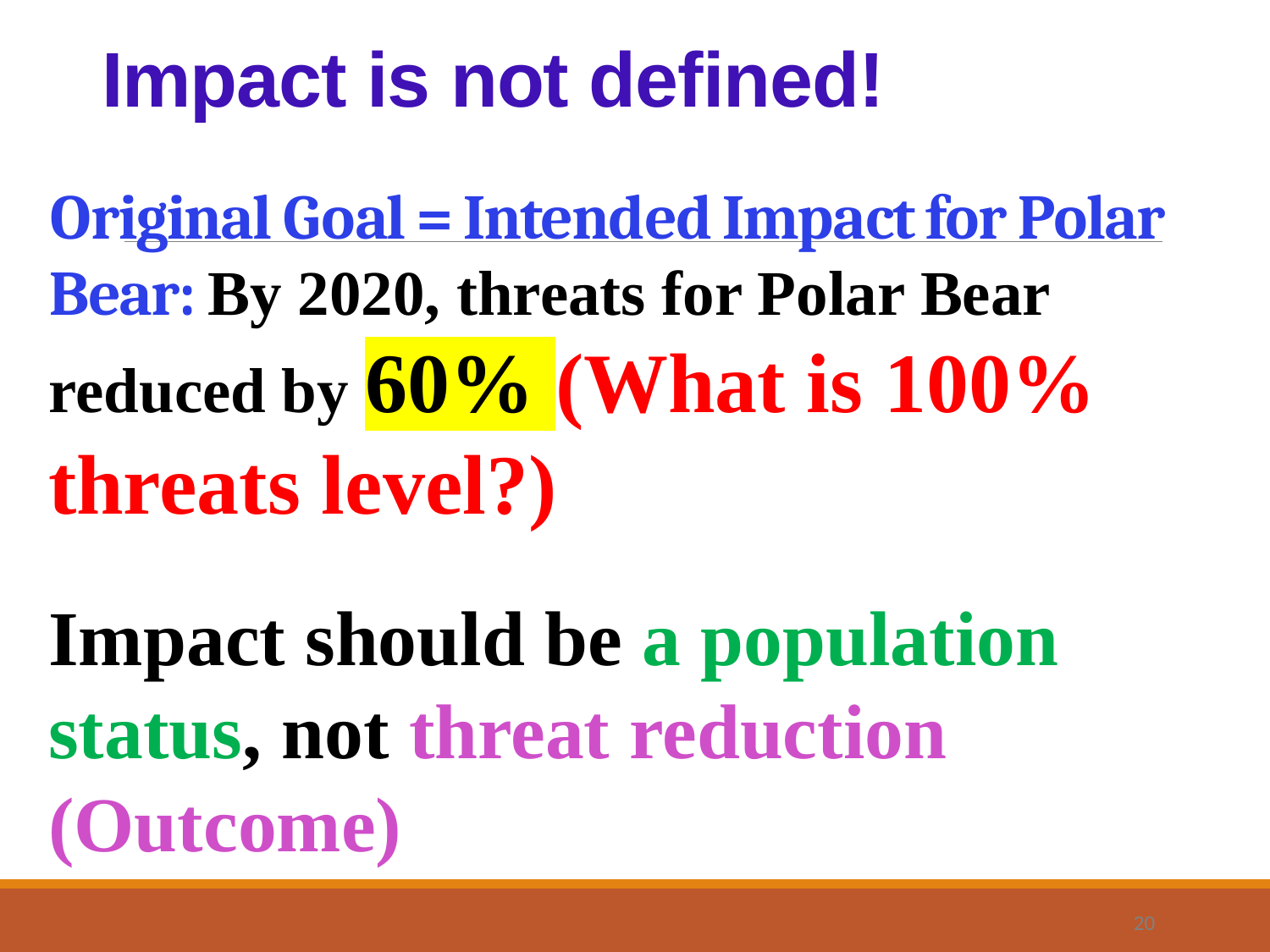

# Impact is not defined!
Original Goal = Intended Impact for Polar Bear: By 2020, threats for Polar Bear reduced by 60% (What is 100% threats level?)

Impact should be a population status, not threat reduction (Outcome)
20